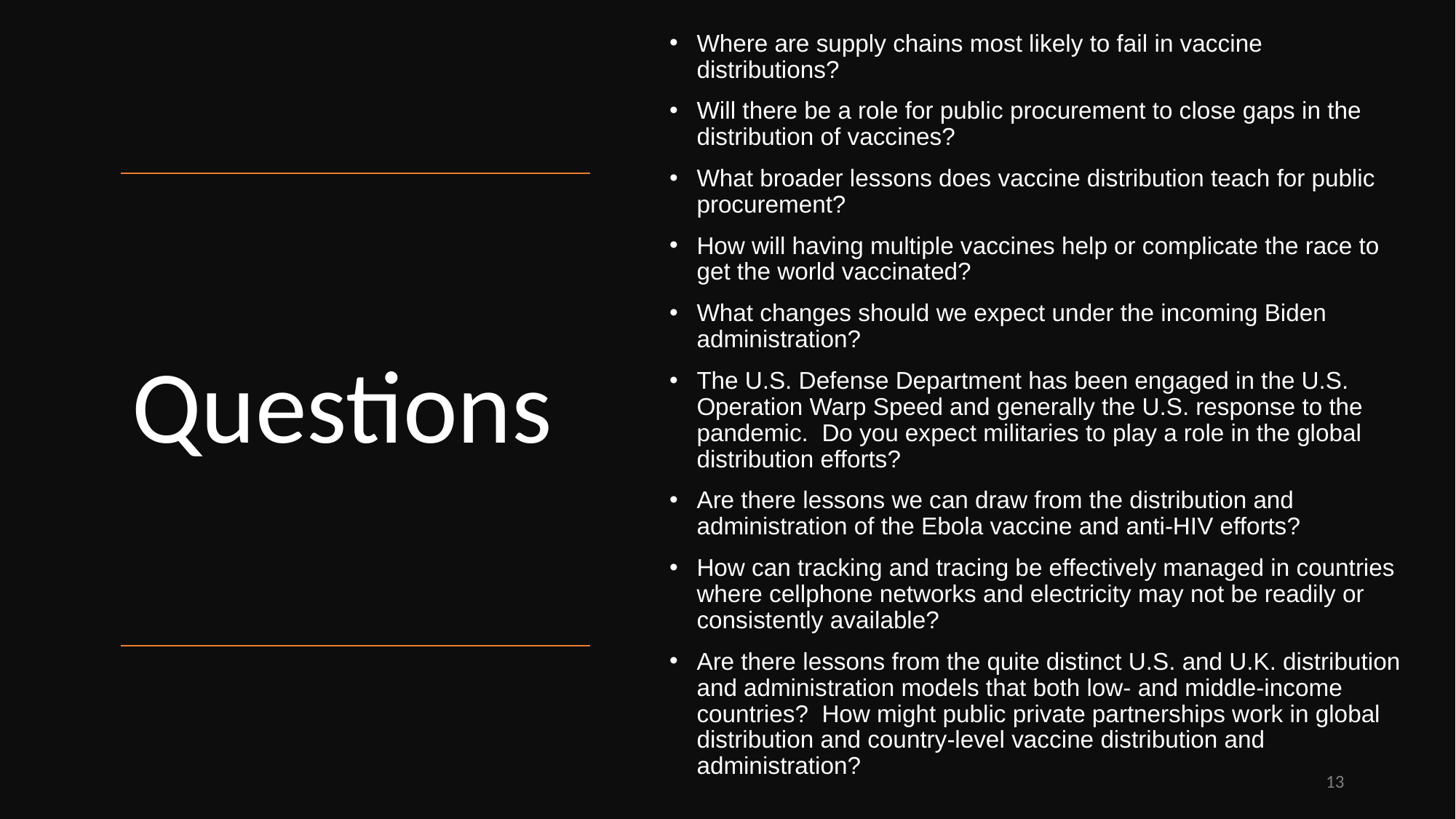

Where are supply chains most likely to fail in vaccine distributions?
Will there be a role for public procurement to close gaps in the distribution of vaccines?
What broader lessons does vaccine distribution teach for public procurement?
How will having multiple vaccines help or complicate the race to get the world vaccinated?
What changes should we expect under the incoming Biden administration?
The U.S. Defense Department has been engaged in the U.S. Operation Warp Speed and generally the U.S. response to the pandemic.  Do you expect militaries to play a role in the global distribution efforts?
Are there lessons we can draw from the distribution and administration of the Ebola vaccine and anti-HIV efforts?
How can tracking and tracing be effectively managed in countries where cellphone networks and electricity may not be readily or consistently available?
Are there lessons from the quite distinct U.S. and U.K. distribution and administration models that both low- and middle-income countries?  How might public private partnerships work in global distribution and country-level vaccine distribution and administration?
# Questions
13